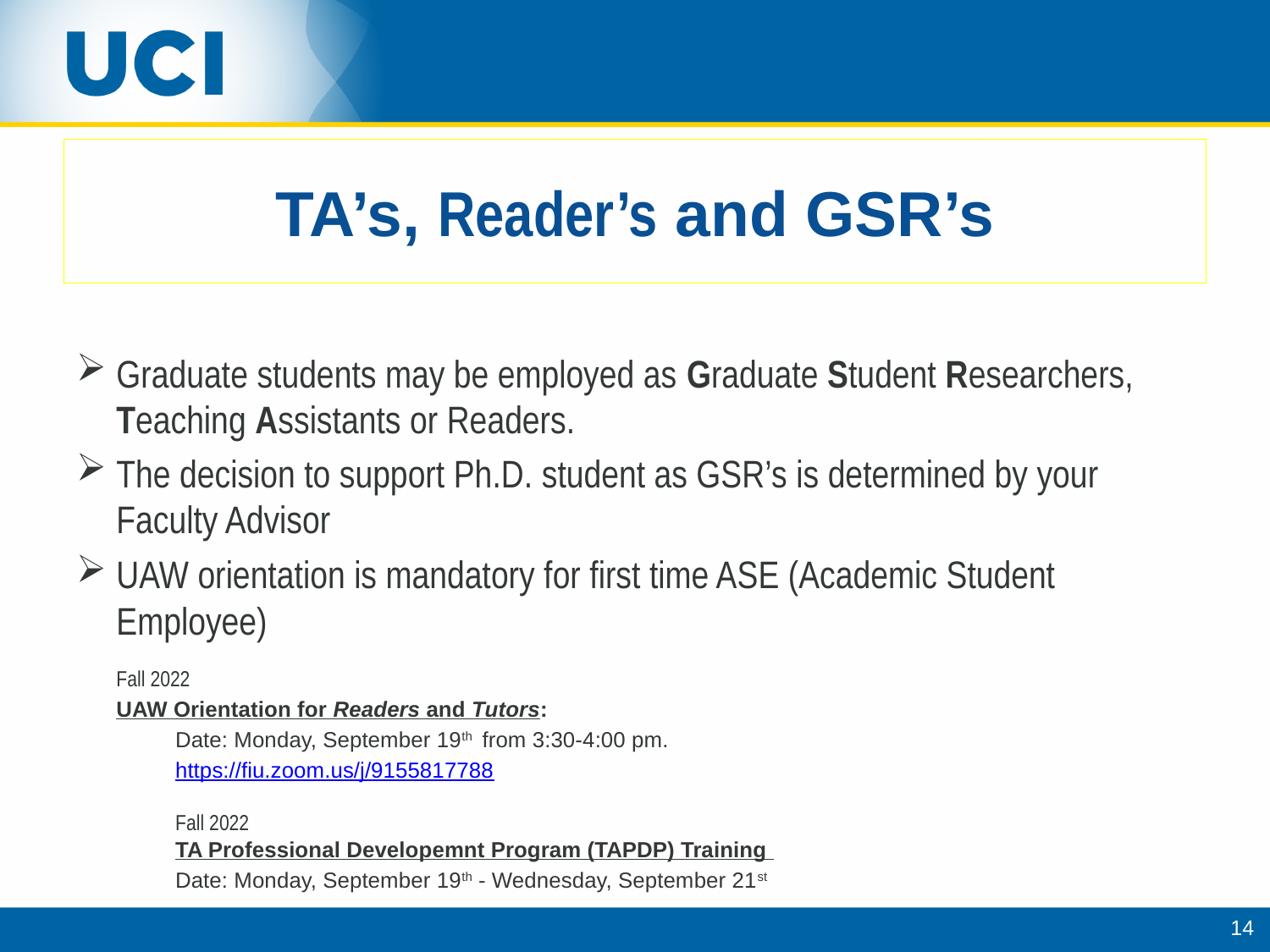

# TA’s, Reader’s and GSR’s

Graduate students may be employed as Graduate Student Researchers, Teaching Assistants or Readers.
The decision to support Ph.D. student as GSR’s is determined by your Faculty Advisor
UAW orientation is mandatory for first time ASE (Academic Student Employee)
		Fall 2022
		UAW Orientation for Readers and Tutors:
		Date: Monday, September 19th  from 3:30-4:00 pm.
   		https://fiu.zoom.us/j/9155817788
		Fall 2022
		TA Professional Developemnt Program (TAPDP) Training
		Date: Monday, September 19th - Wednesday, September 21st

14